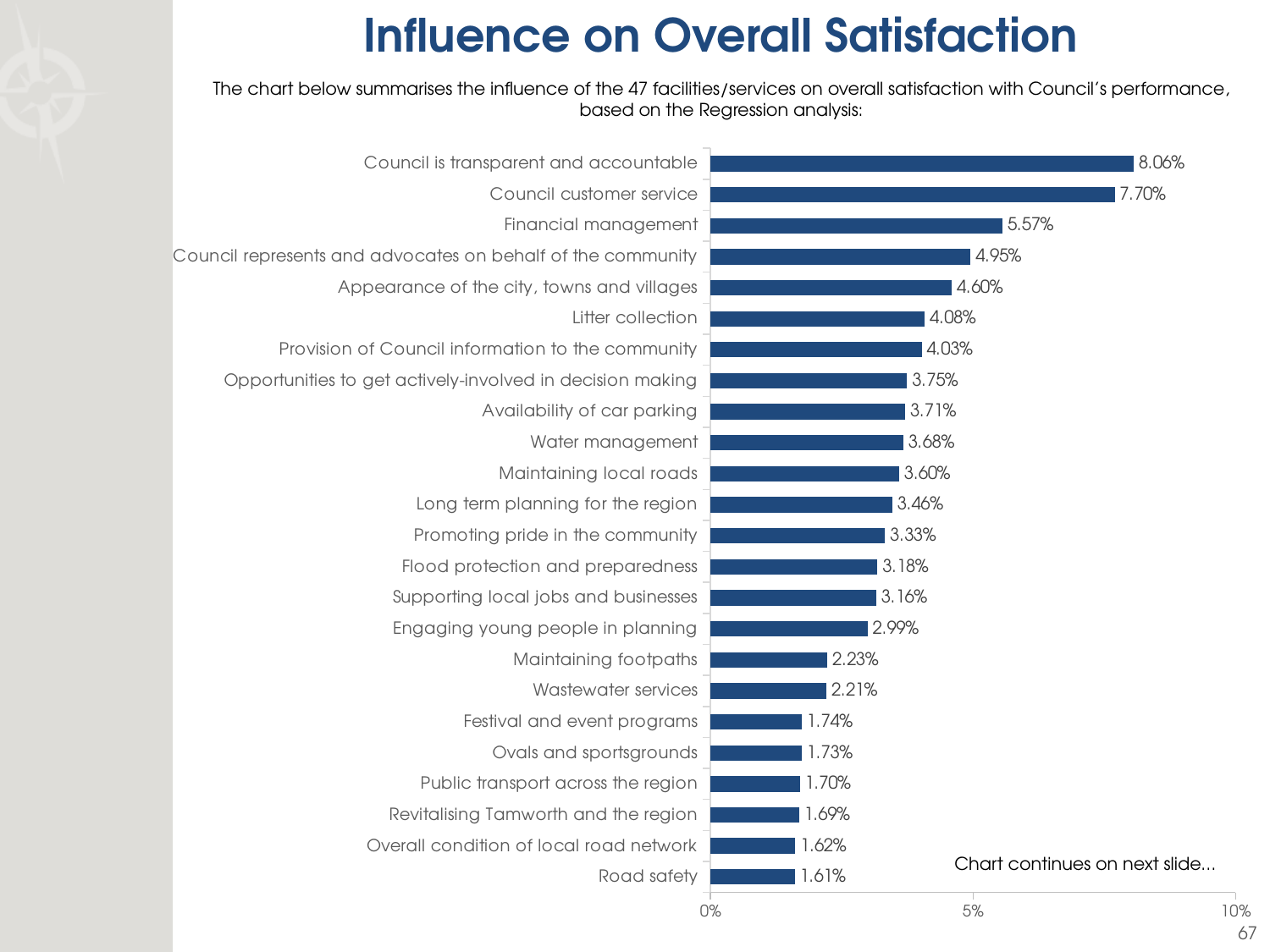

Influence on Overall Satisfaction
The chart below summarises the influence of the 47 facilities/services on overall satisfaction with Council’s performance, based on the Regression analysis:

### Chart

| Category | Series 1 |
|---|---|
| Council is transparent and accountable | 0.08062262010976 |
| Council customer service | 0.07698741220111 |
| Financial management | 0.055658371371959996 |
| Council represents and advocates on behalf of the community | 0.04954663477464 |
| Appearance of the city, towns and villages | 0.04597487013618 |
| Litter collection | 0.04079851940878 |
| Provision of Council information to the community | 0.04025277662033 |
| Opportunities to get actively-involved in decision making | 0.03746442911865 |
| Availability of car parking | 0.037121035822359996 |
| Water management | 0.036750517428020005 |
| Maintaining local roads | 0.03595071748099 |
| Long term planning for the region | 0.03462248396435 |
| Promoting pride in the community | 0.03325808080768 |
| Flood protection and preparedness | 0.03180589368194 |
| Supporting local jobs and businesses | 0.03156325775814 |
| Engaging young people in planning | 0.02992675465325 |
| Maintaining footpaths | 0.022273422104740002 |
| Wastewater services | 0.022103973017550002 |
| Festival and event programs | 0.01737721092228 |
| Ovals and sportsgrounds | 0.01734061459258 |
| Public transport across the region | 0.01703930385491 |
| Revitalising Tamworth and the region | 0.01686896469988 |
| Overall condition of local road network | 0.01616479865771 |
| Road safety | 0.01605883915166 |
Chart continues on next slide…